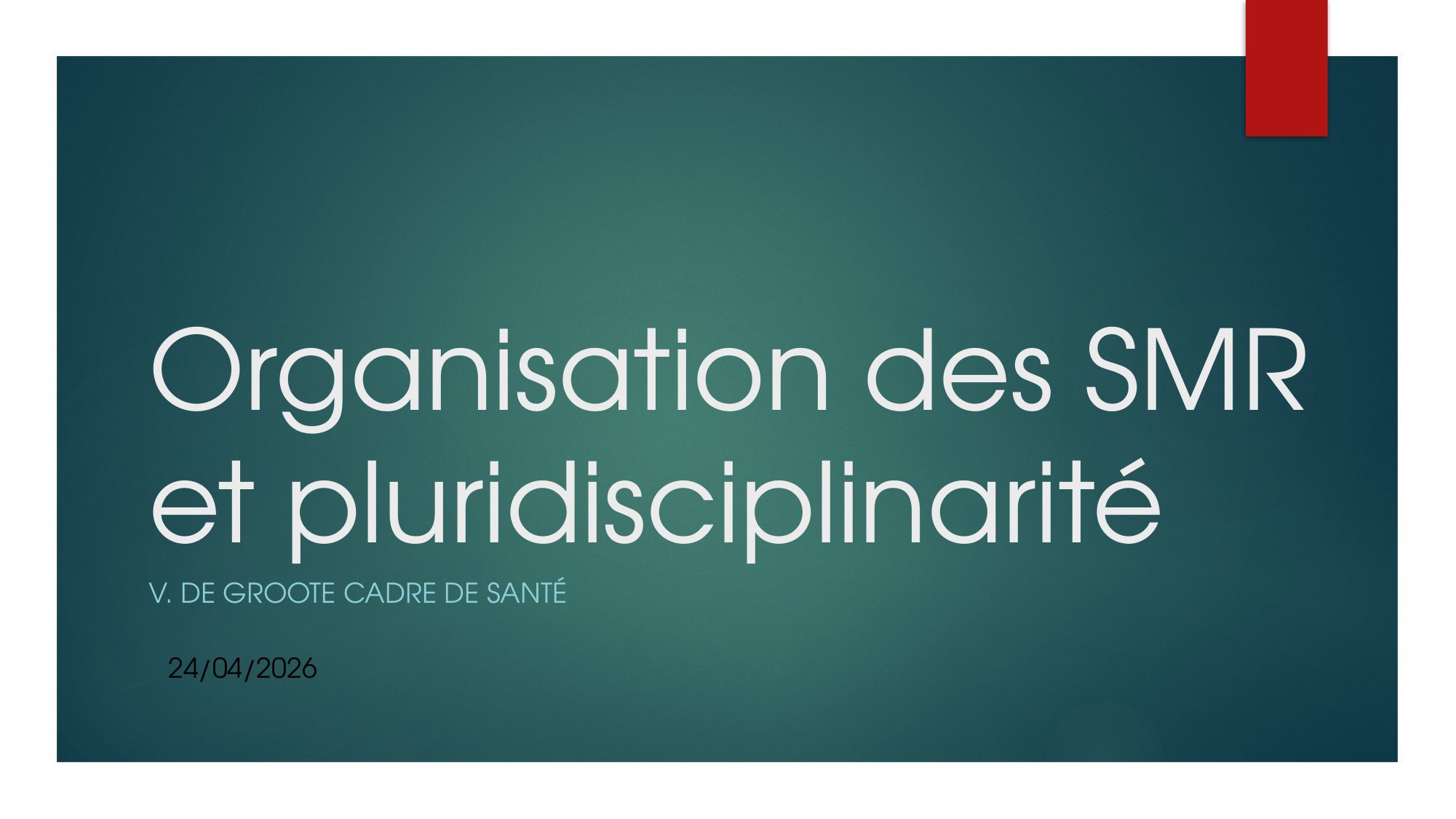

# Organisation des SMR et pluridisciplinarité
V. DE GROOTE Cadre de santé
24/04/2026